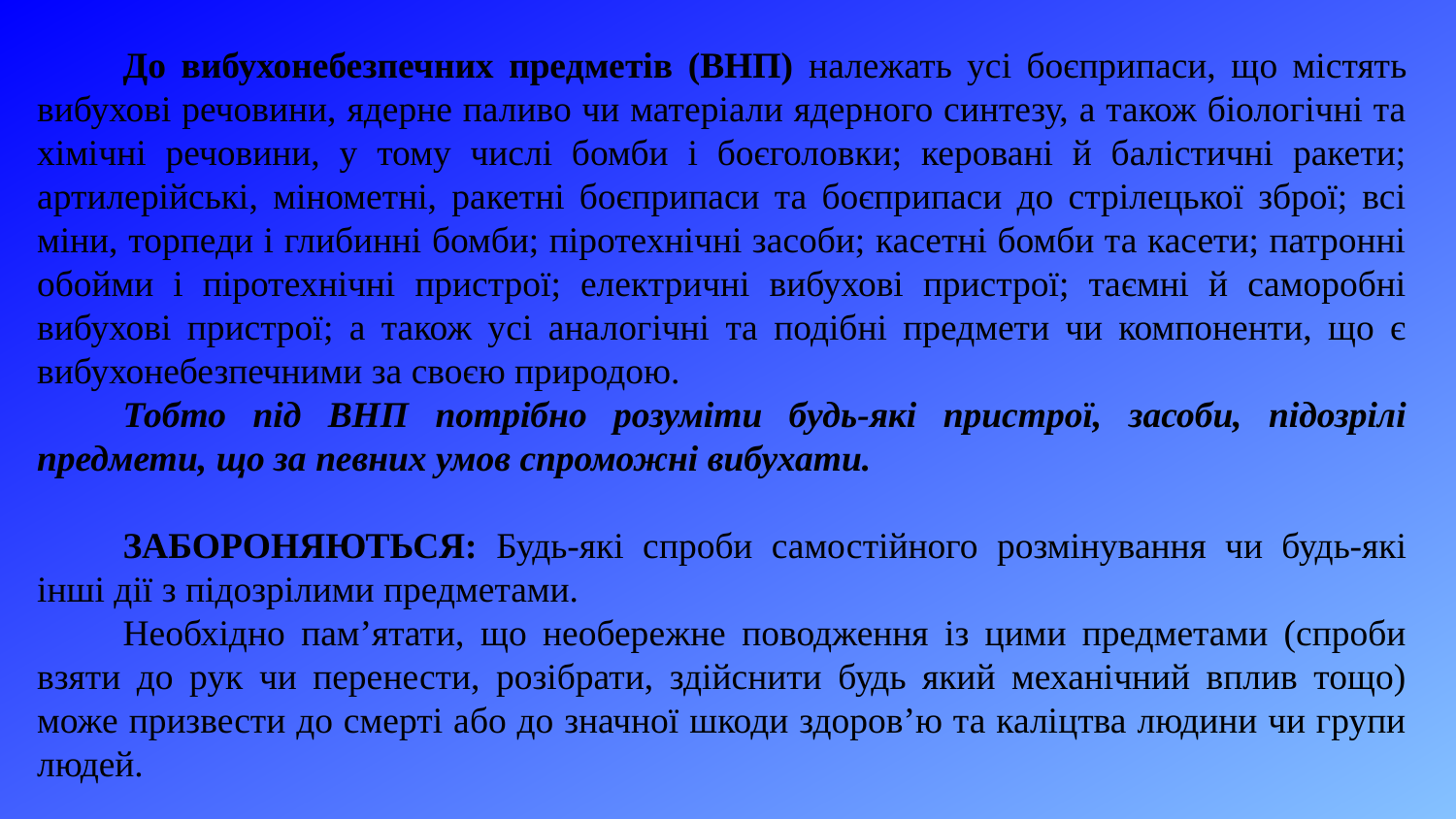

До вибухонебезпечних предметів (ВНП) належать усі боєприпаси, що містять вибухові речовини, ядерне паливо чи матеріали ядерного синтезу, а також біологічні та хімічні речовини, у тому числі бомби і боєголовки; керовані й балістичні ракети; артилерійські, мінометні, ракетні боєприпаси та боєприпаси до стрілецької зброї; всі міни, торпеди і глибинні бомби; піротехнічні засоби; касетні бомби та касети; патронні обойми і піротехнічні пристрої; електричні вибухові пристрої; таємні й саморобні вибухові пристрої; а також усі аналогічні та подібні предмети чи компоненти, що є вибухонебезпечними за своєю природою.
Тобто під ВНП потрібно розуміти будь-які пристрої, засоби, підозрілі предмети, що за певних умов спроможні вибухати.

ЗАБОРОНЯЮТЬСЯ: Будь-які спроби самостійного розмінування чи будь-які інші дії з підозрілими предметами.
Необхідно пам’ятати, що необережне поводження із цими предметами (спроби взяти до рук чи перенести, розібрати, здійснити будь який механічний вплив тощо) може призвести до смерті або до значної шкоди здоров’ю та каліцтва людини чи групи людей.